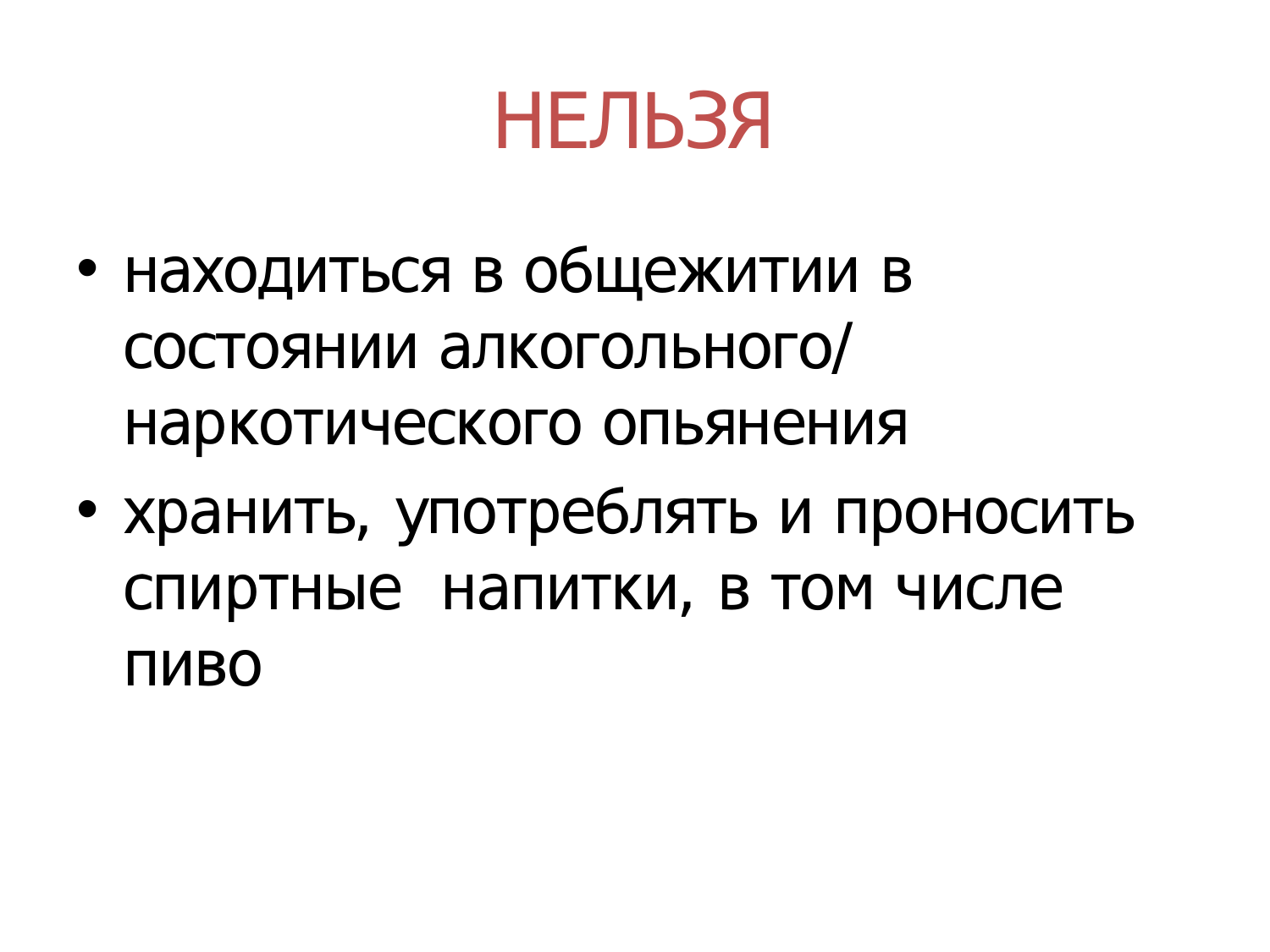

# нельзя
находиться в общежитии в  состоянии алкогольного/ наркотического опьянения
хранить, употреблять и проносить спиртные  напитки, в том числе пиво